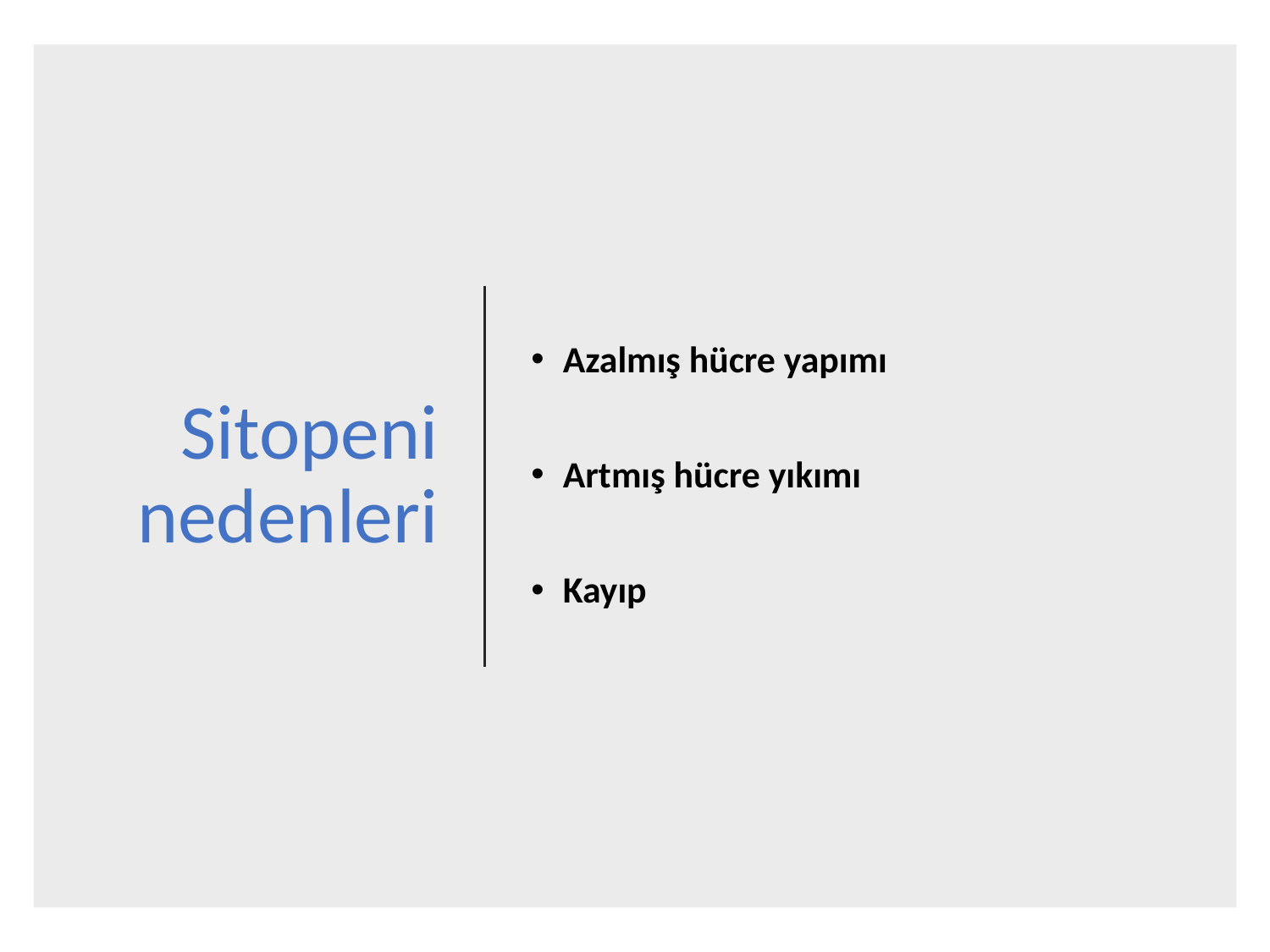

# Sitopeni nedenleri
Azalmış hücre yapımı

Artmış hücre yıkımı

Kayıp